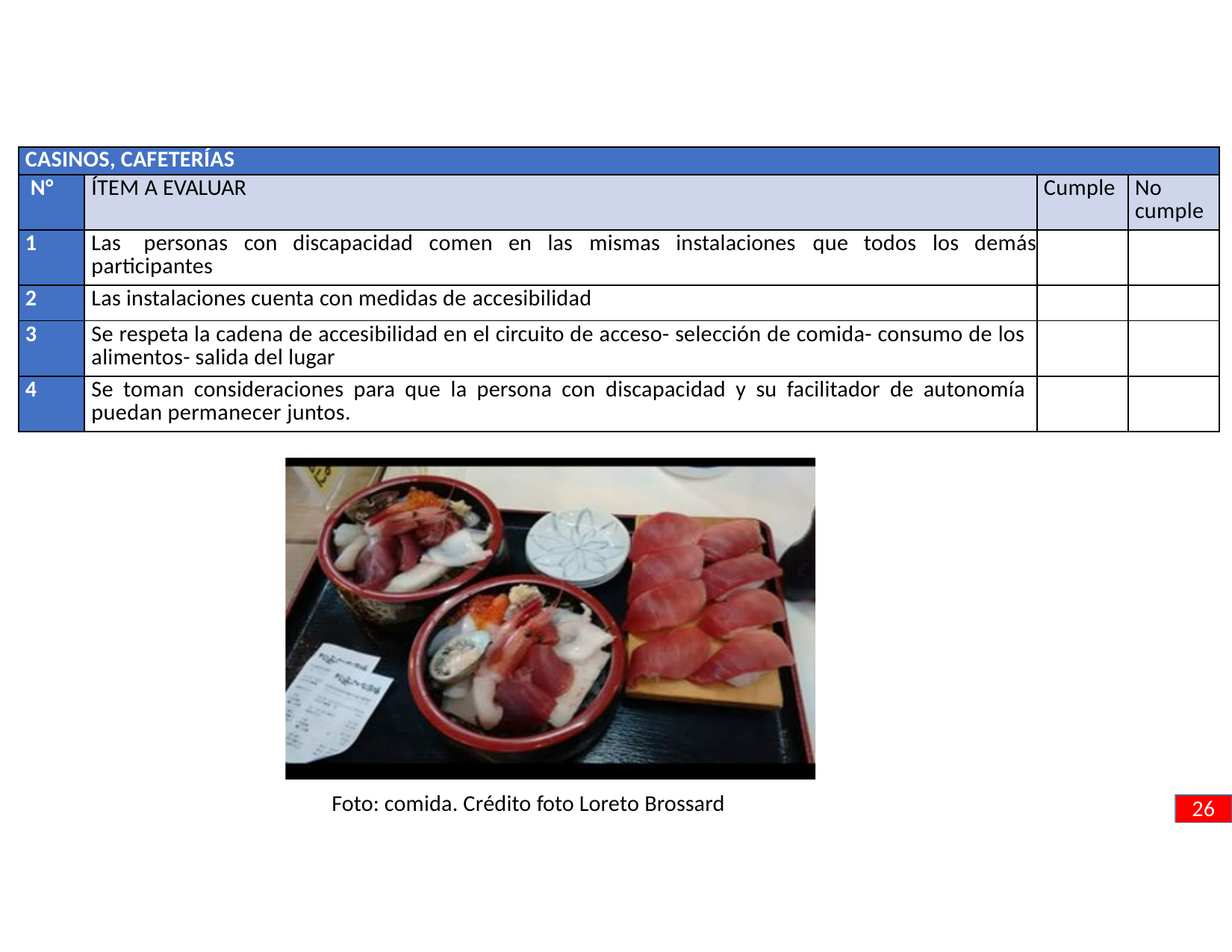

| CASINOS, CAFETERÍAS |  |  |  |
| --- | --- | --- | --- |
| N° | ÍTEM A EVALUAR | Cumple | No cumple |
| 1 | Las personas con discapacidad comen en las mismas instalaciones que todos los demás participantes |  |  |
| 2 | Las instalaciones cuenta con medidas de accesibilidad |  |  |
| 3 | Se respeta la cadena de accesibilidad en el circuito de acceso- selección de comida- consumo de los alimentos- salida del lugar |  |  |
| 4 | Se toman consideraciones para que la persona con discapacidad y su facilitador de autonomía puedan permanecer juntos. |  |  |

Foto: comida. Crédito foto Loreto Brossard
26